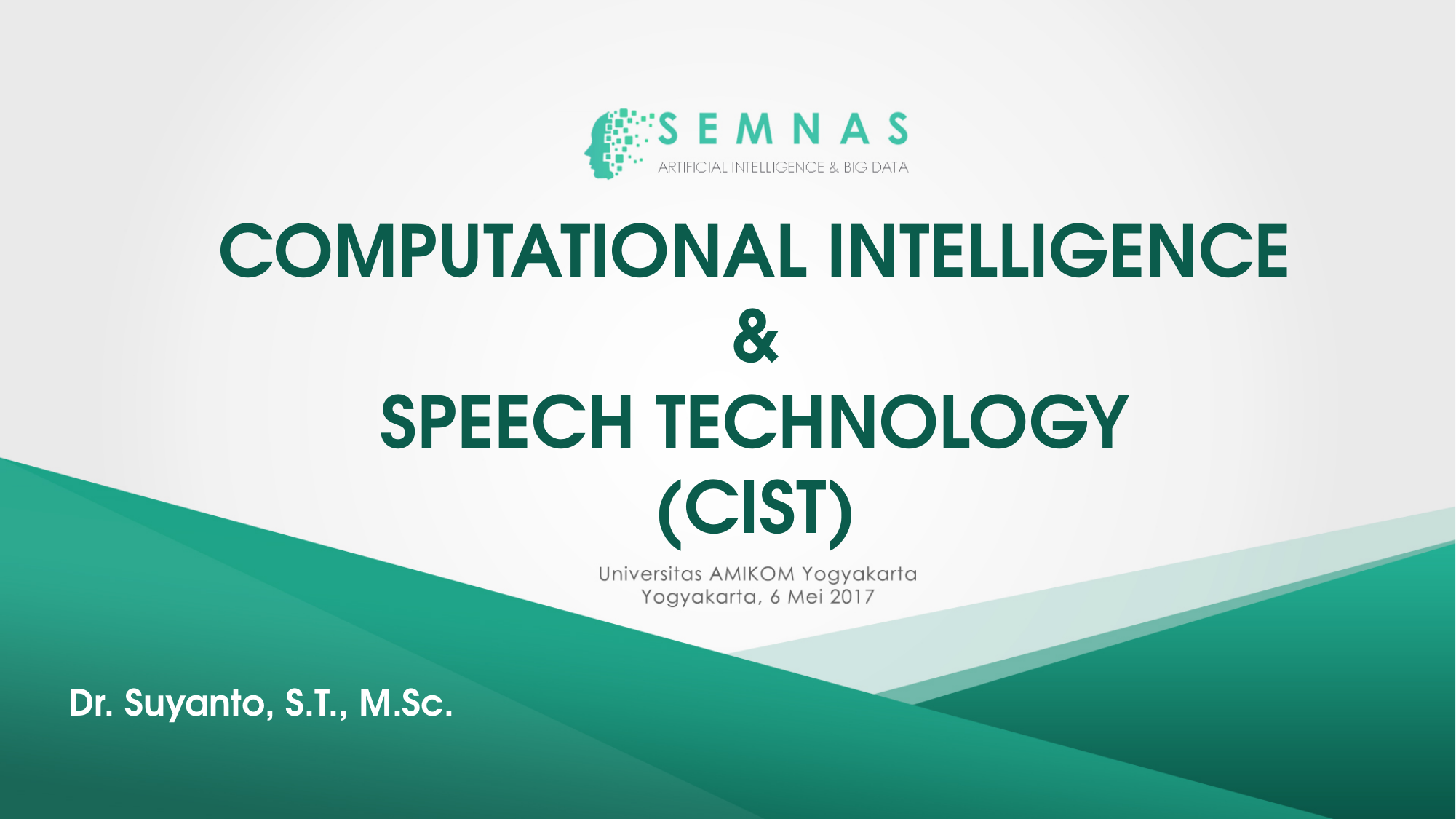

COMPUTATIONAL INTELLIGENCE
&
SPEECH TECHNOLOGY
(CIST)
Dr. Suyanto, S.T., M.Sc.